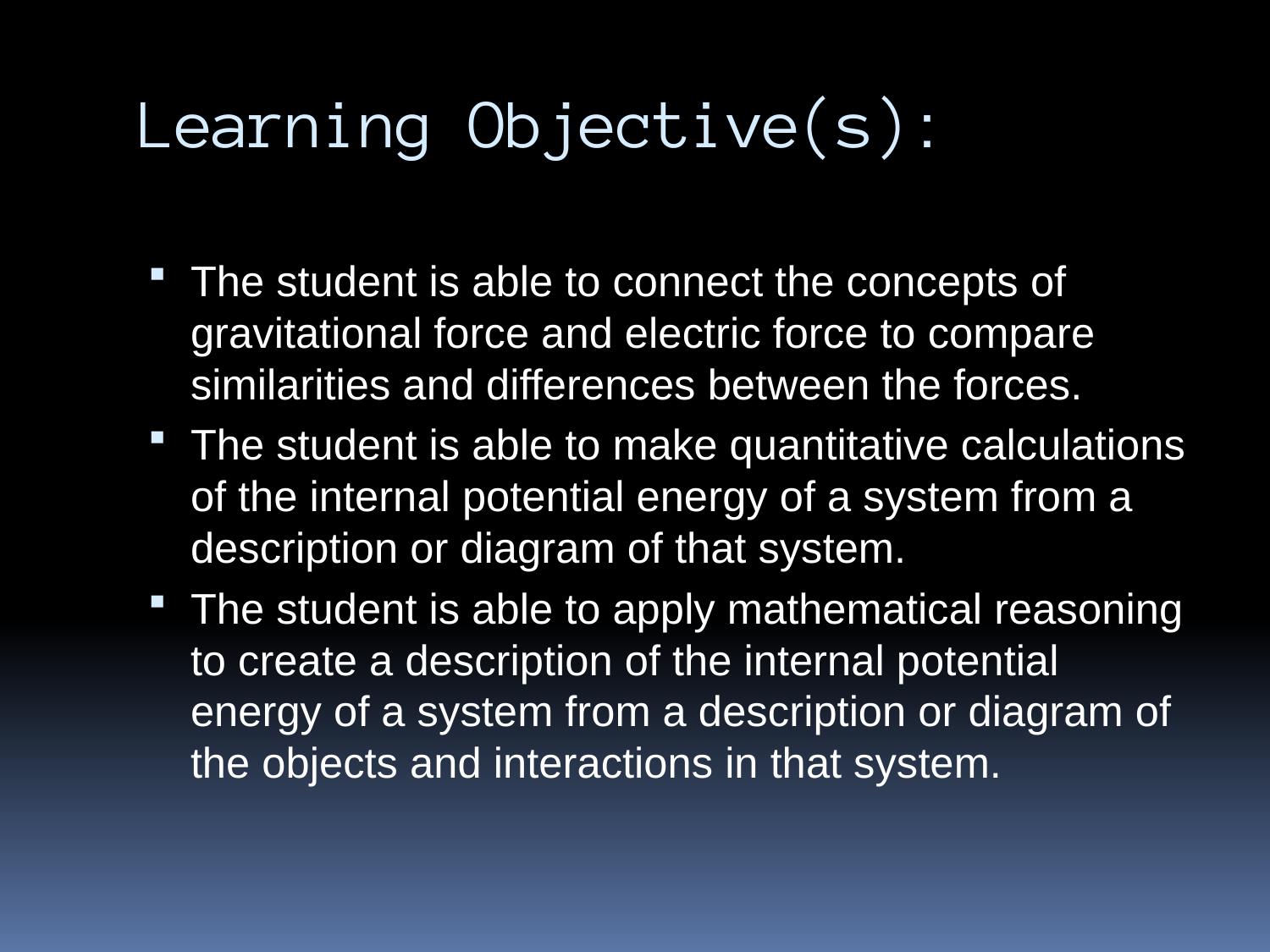

# Learning Objective(s):
The student is able to connect the concepts of gravitational force and electric force to compare similarities and differences between the forces.
The student is able to make quantitative calculations of the internal potential energy of a system from a description or diagram of that system.
The student is able to apply mathematical reasoning to create a description of the internal potential energy of a system from a description or diagram of the objects and interactions in that system.